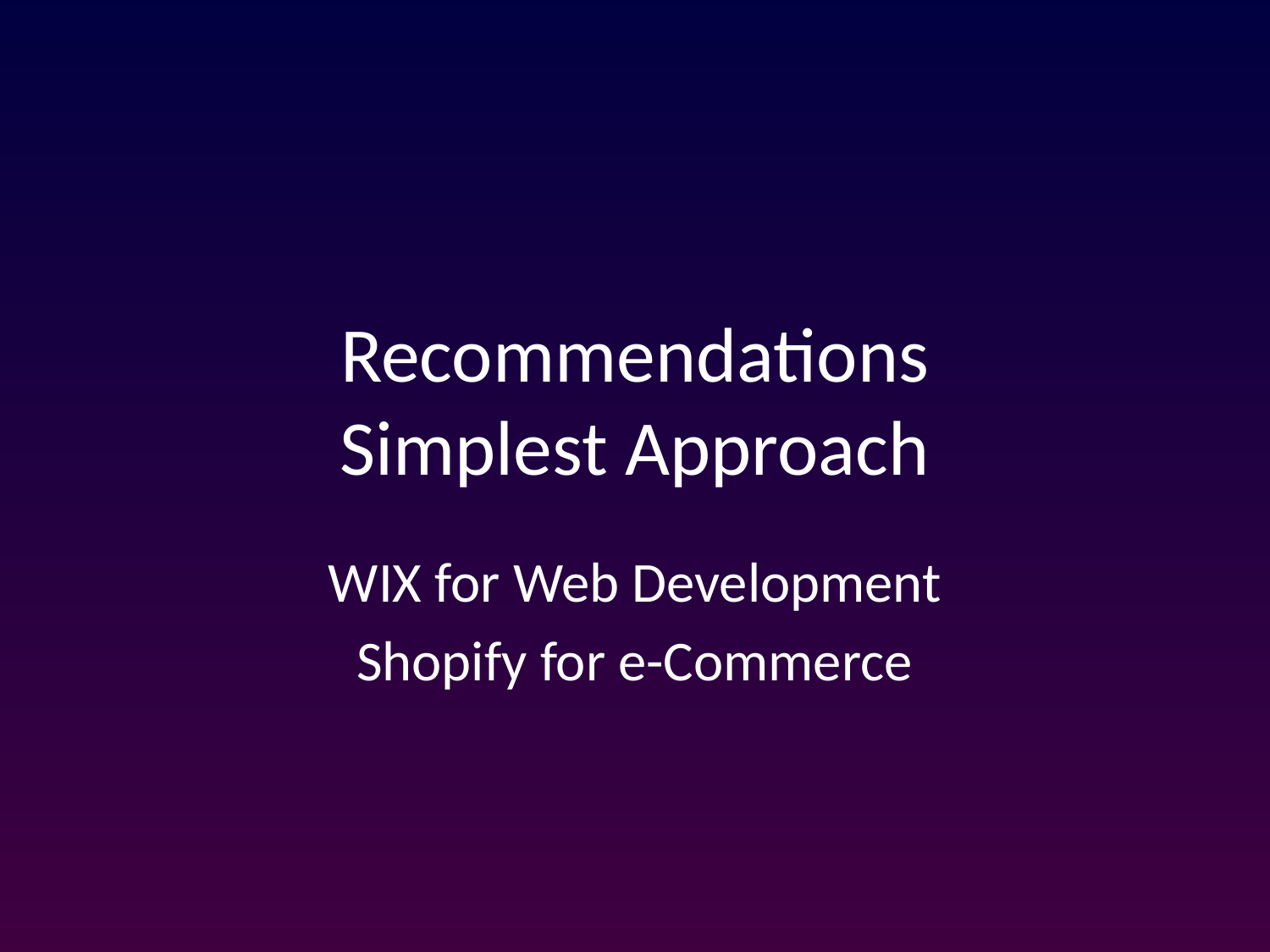

# Recommendations Simplest Approach
WIX for Web Development
Shopify for e-Commerce